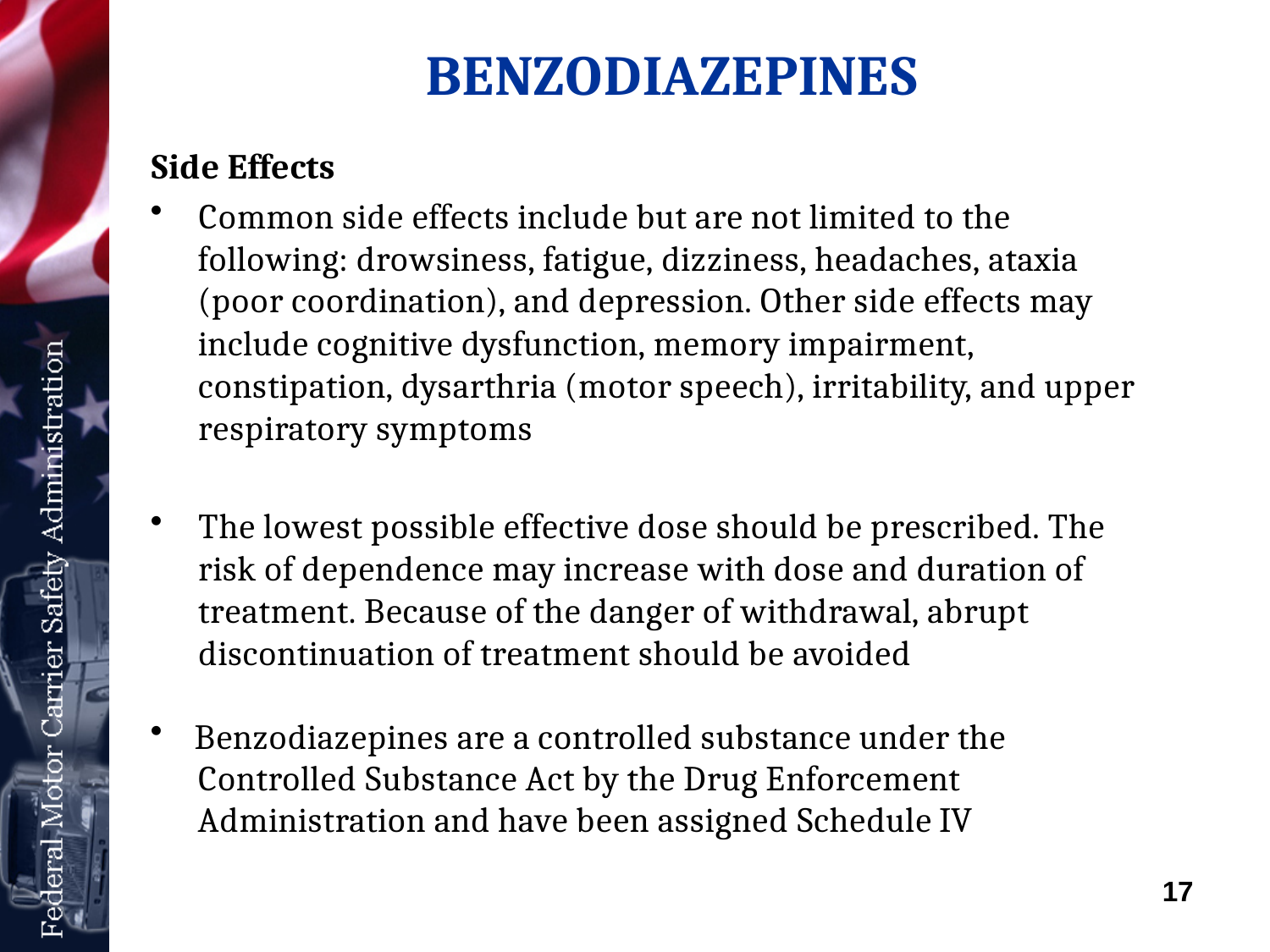

# BENZODIAZEPINES
Side Effects
Common side effects include but are not limited to the following: drowsiness, fatigue, dizziness, headaches, ataxia (poor coordination), and depression. Other side effects may include cognitive dysfunction, memory impairment, constipation, dysarthria (motor speech), irritability, and upper respiratory symptoms

The lowest possible effective dose should be prescribed. The risk of dependence may increase with dose and duration of treatment. Because of the danger of withdrawal, abrupt discontinuation of treatment should be avoided

    Benzodiazepines are a controlled substance under the
      Controlled Substance Act by the Drug Enforcement
      Administration and have been assigned Schedule IV

17